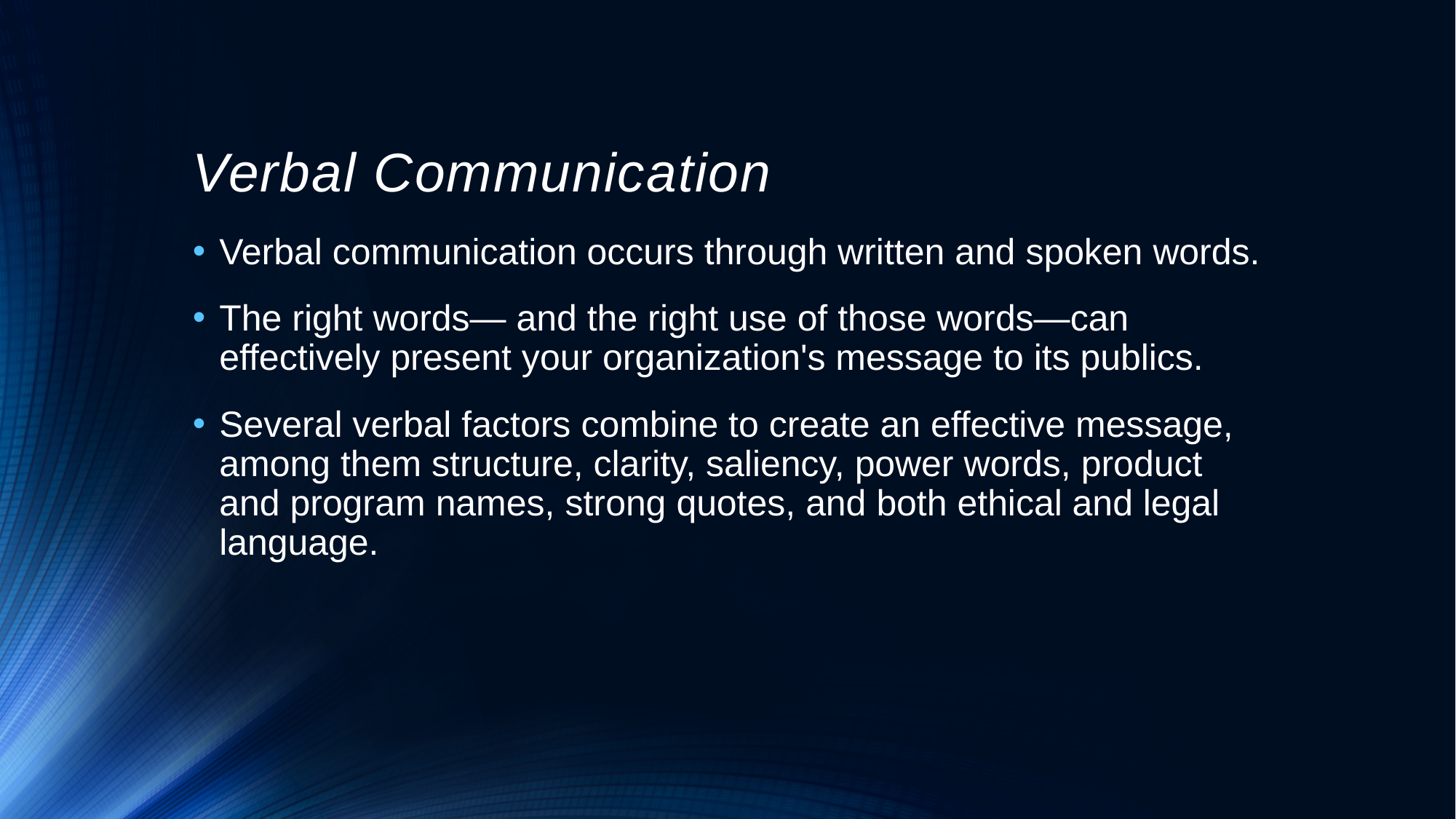

# Verbal Communication
Verbal communication occurs through written and spoken words.
The right words— and the right use of those words—can effectively present your organization's message to its publics.
Several verbal factors combine to create an effective message, among them structure, clarity, saliency, power words, product and program names, strong quotes, and both ethical and legal language.